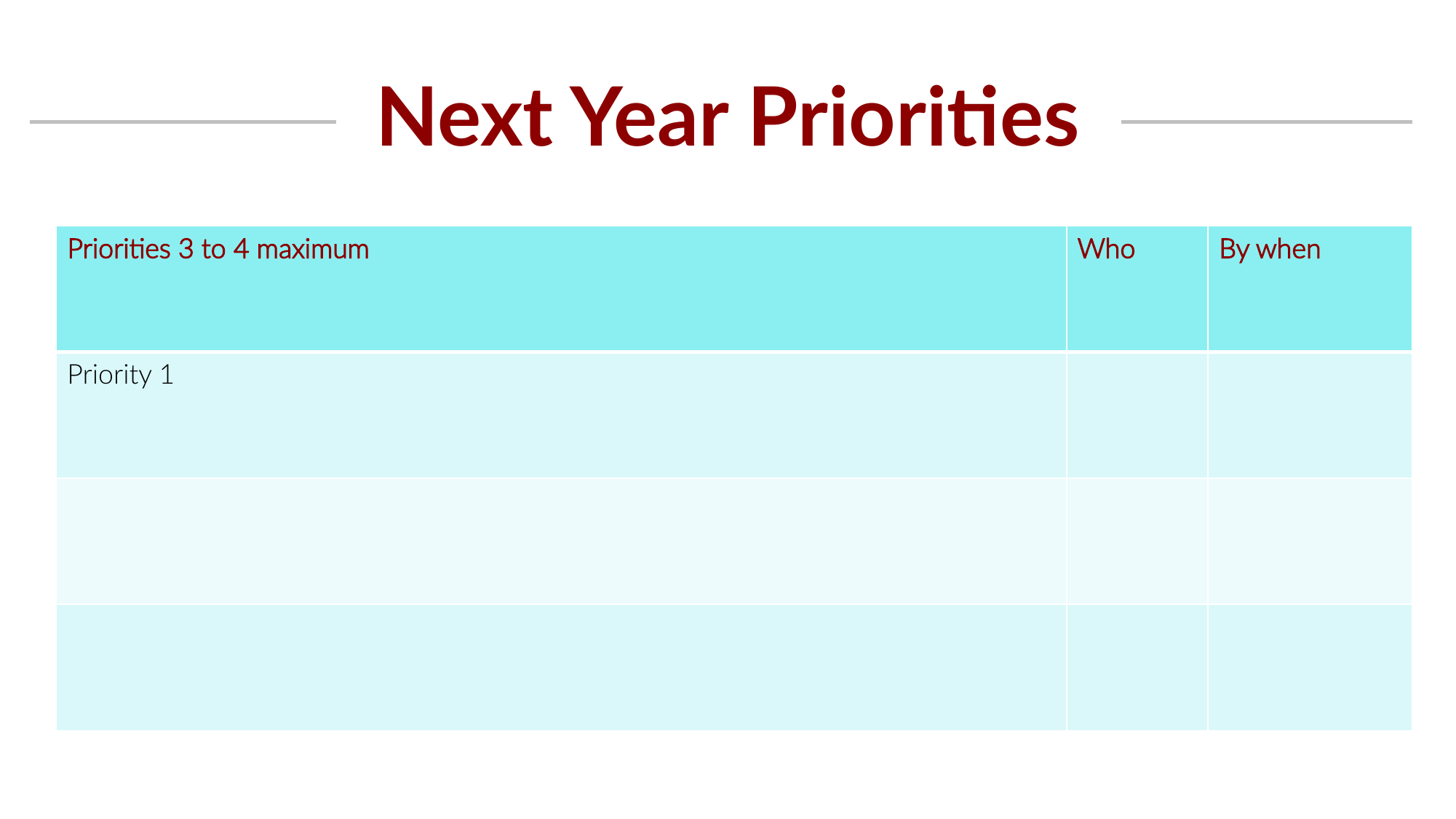

# Next Year Priorities
| Priorities 3 to 4 maximum | Who | By when |
| --- | --- | --- |
| Priority 1 |  |  |
|  |  |  |
|  |  |  |